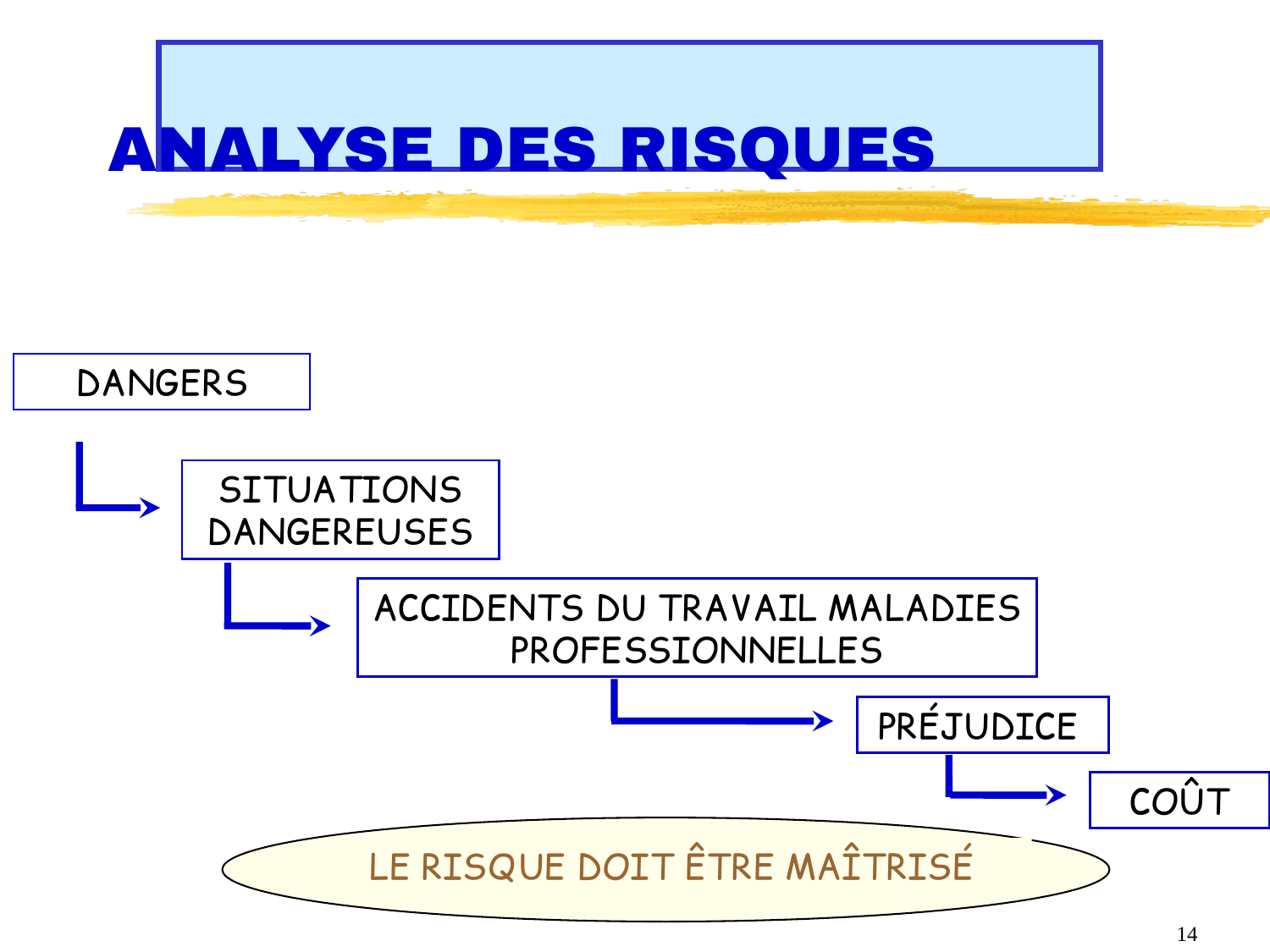

# ANALYSE DES RISQUES

DANGERS

SITUATIONS DANGEREUSES

ACCIDENTS DU TRAVAIL MALADIES PROFESSIONNELLES

PRÉJUDICE

COÛT

LE RISQUE DOIT ÊTRE MAÎTRISÉ
14